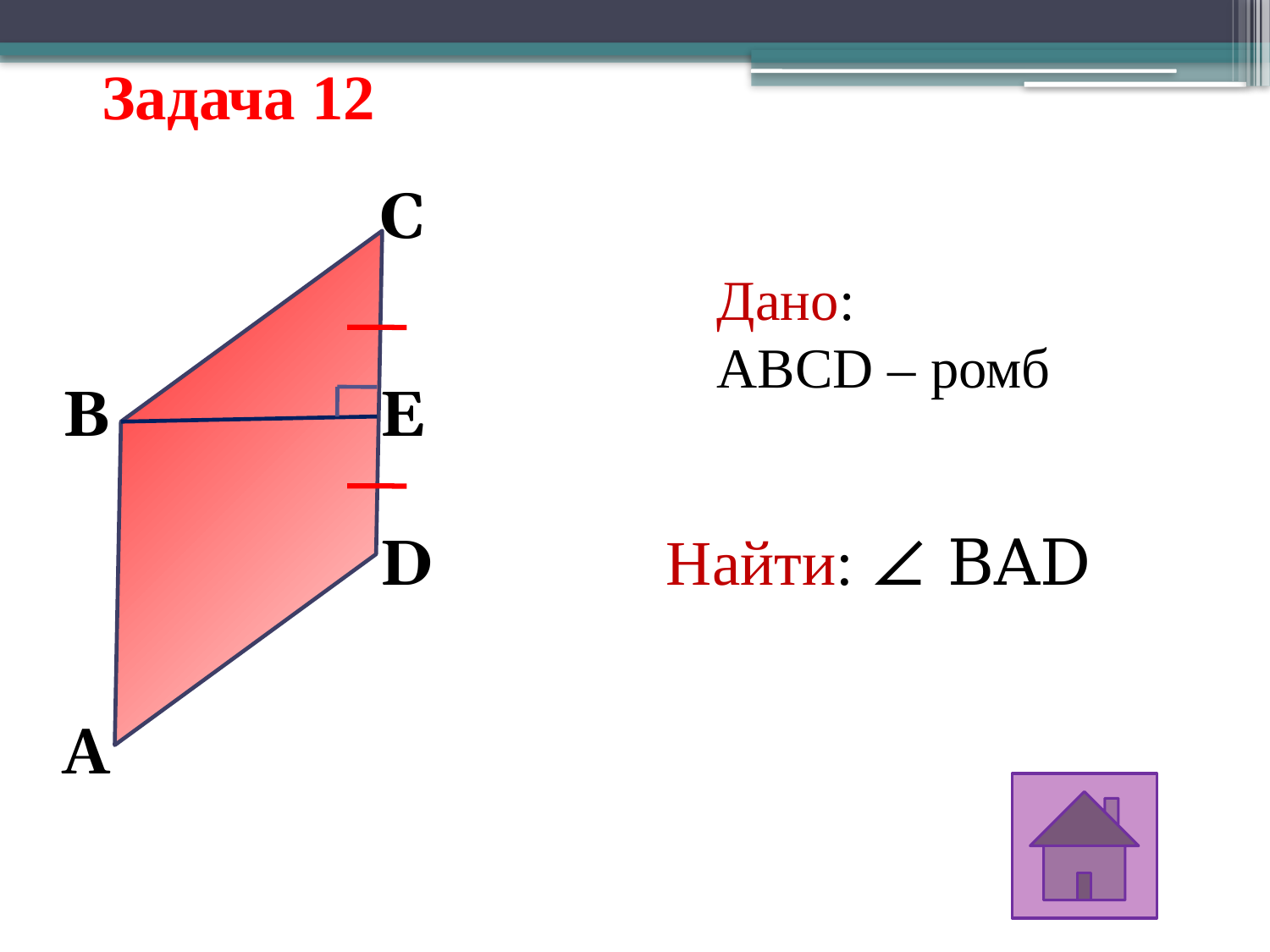

# Задача 12
C

Дано:
ABCD – ромб

B
E
D
Найти: ∠ BAD
A